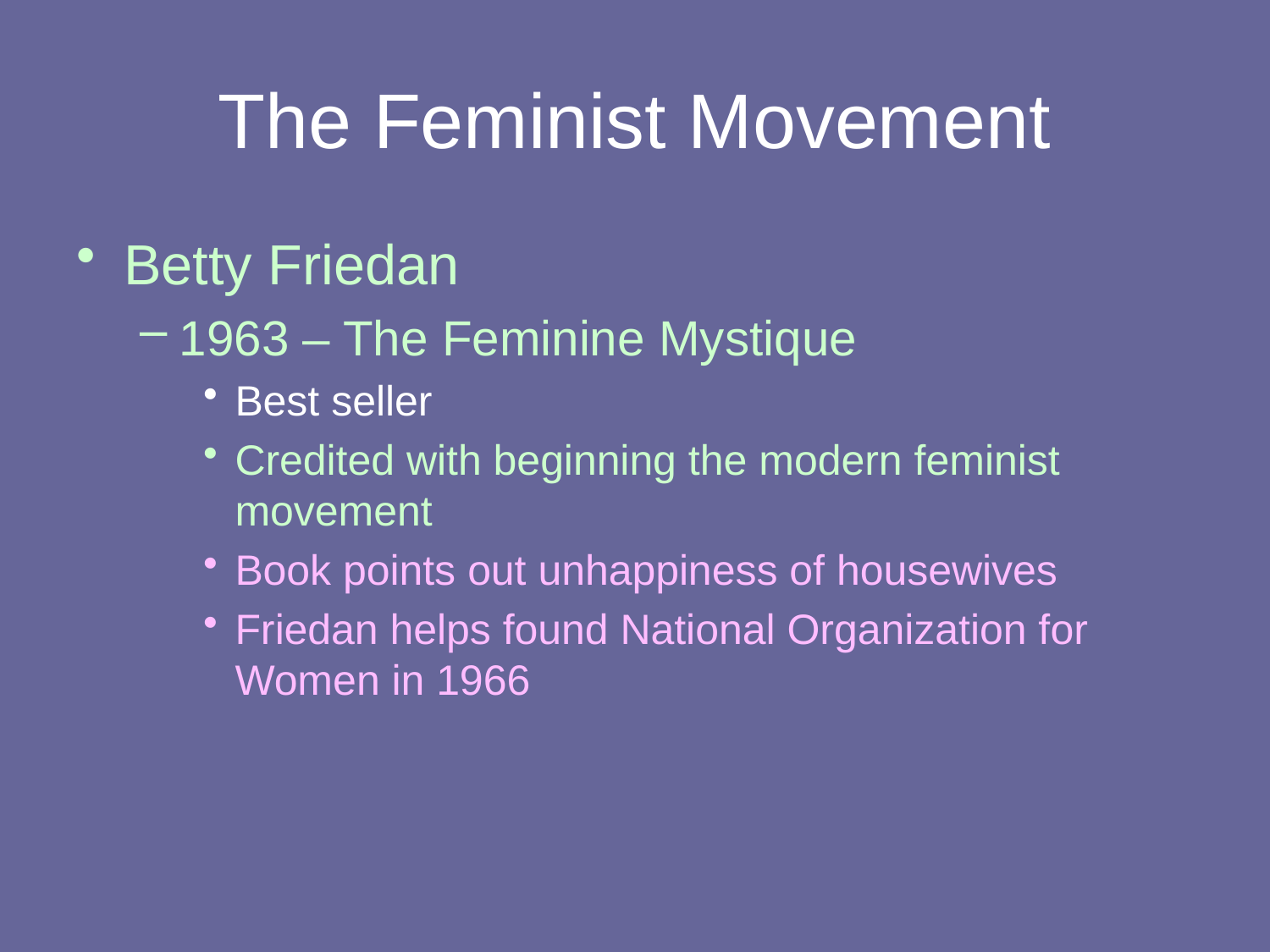

# The Feminist Movement
Betty Friedan
1963 – The Feminine Mystique
Best seller
Credited with beginning the modern feminist movement
Book points out unhappiness of housewives
Friedan helps found National Organization for Women in 1966